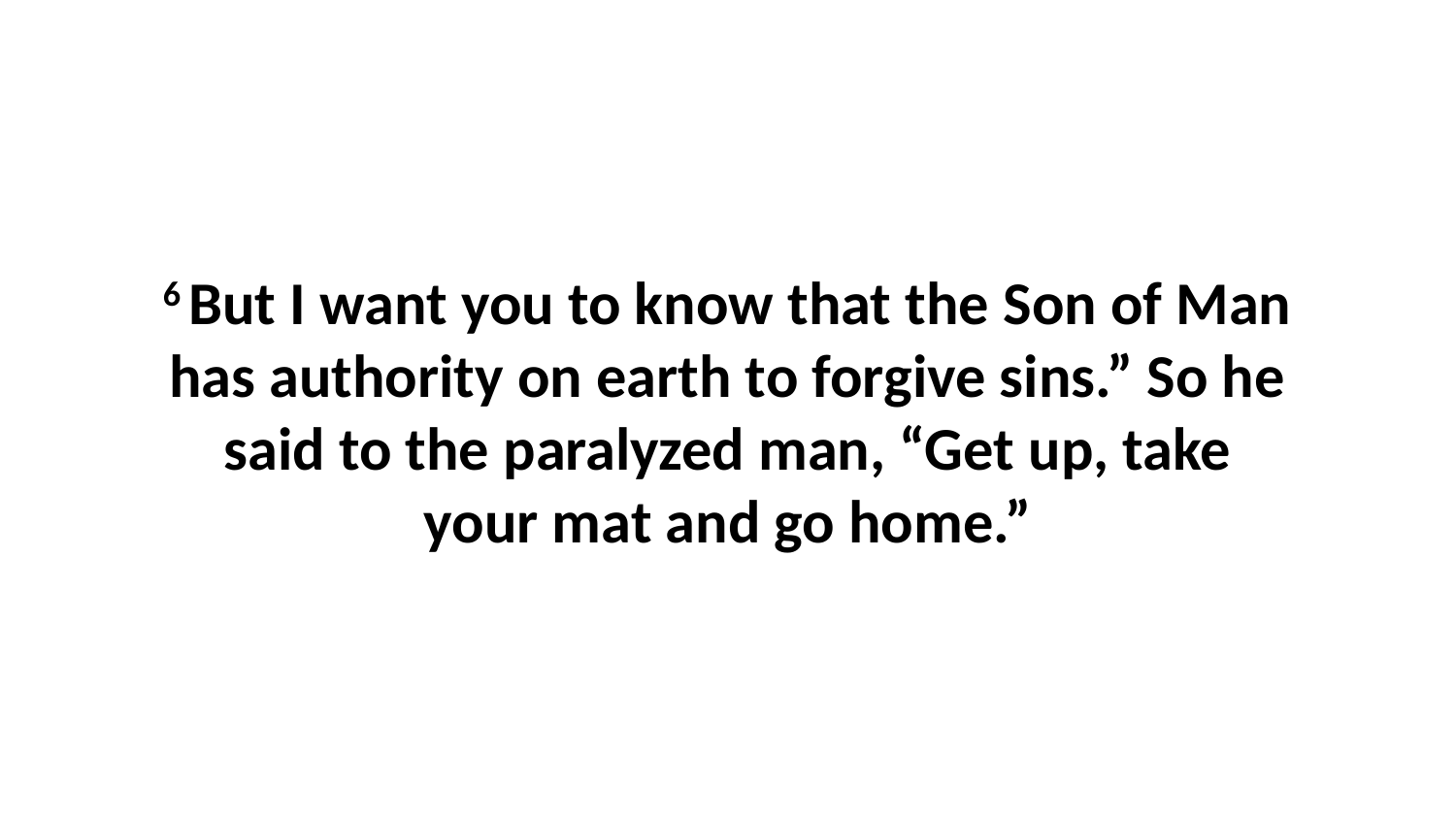

6 But I want you to know that the Son of Man has authority on earth to forgive sins.” So he said to the paralyzed man, “Get up, take your mat and go home.”